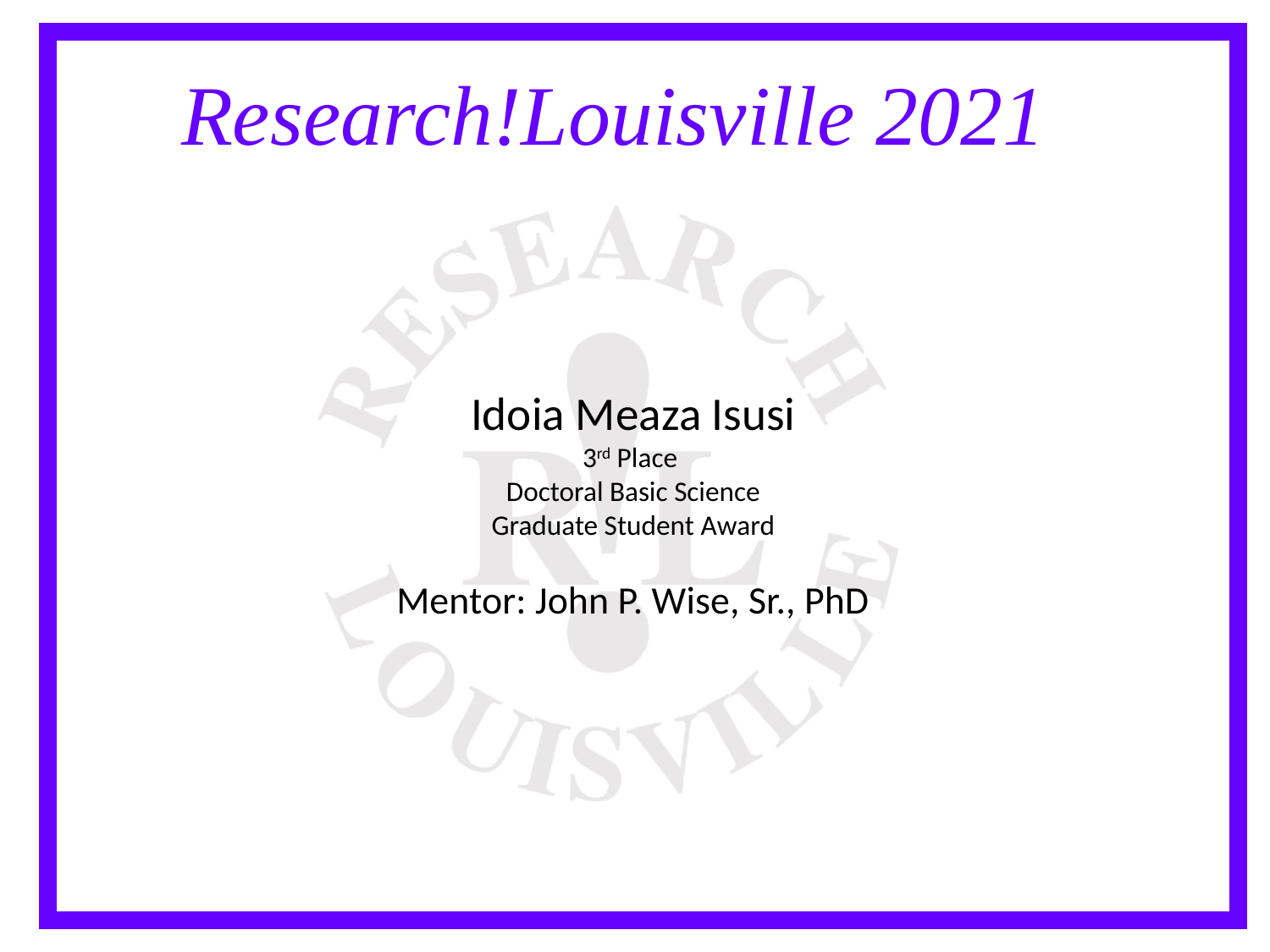

Idoia Meaza Isusi
3rd Place
Doctoral Basic Science
Graduate Student Award
Mentor: John P. Wise, Sr., PhD